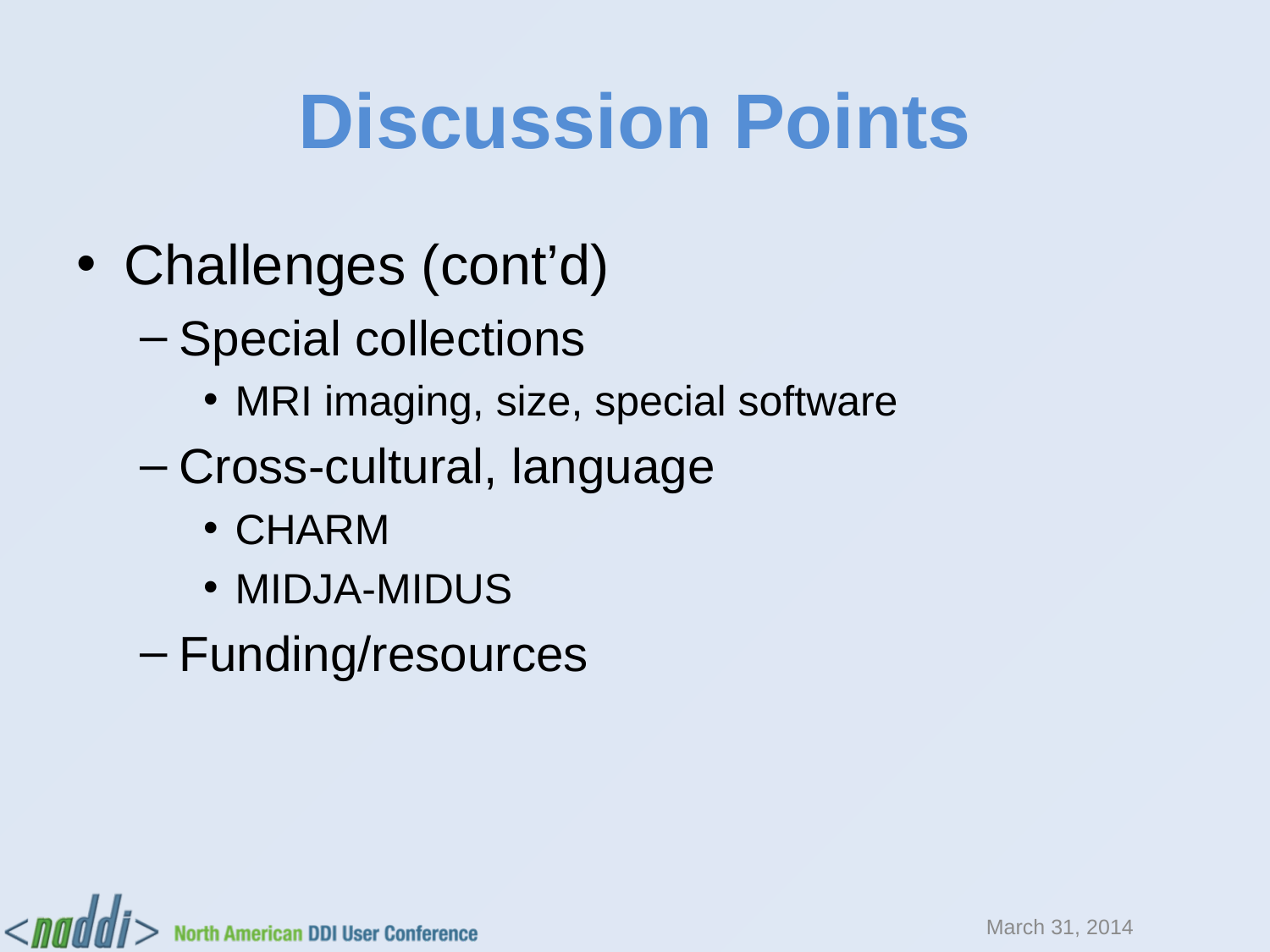

# Discussion Points
Challenges (cont’d)
Special collections
MRI imaging, size, special software
Cross-cultural, language
CHARM
MIDJA-MIDUS
Funding/resources
March 31, 2014